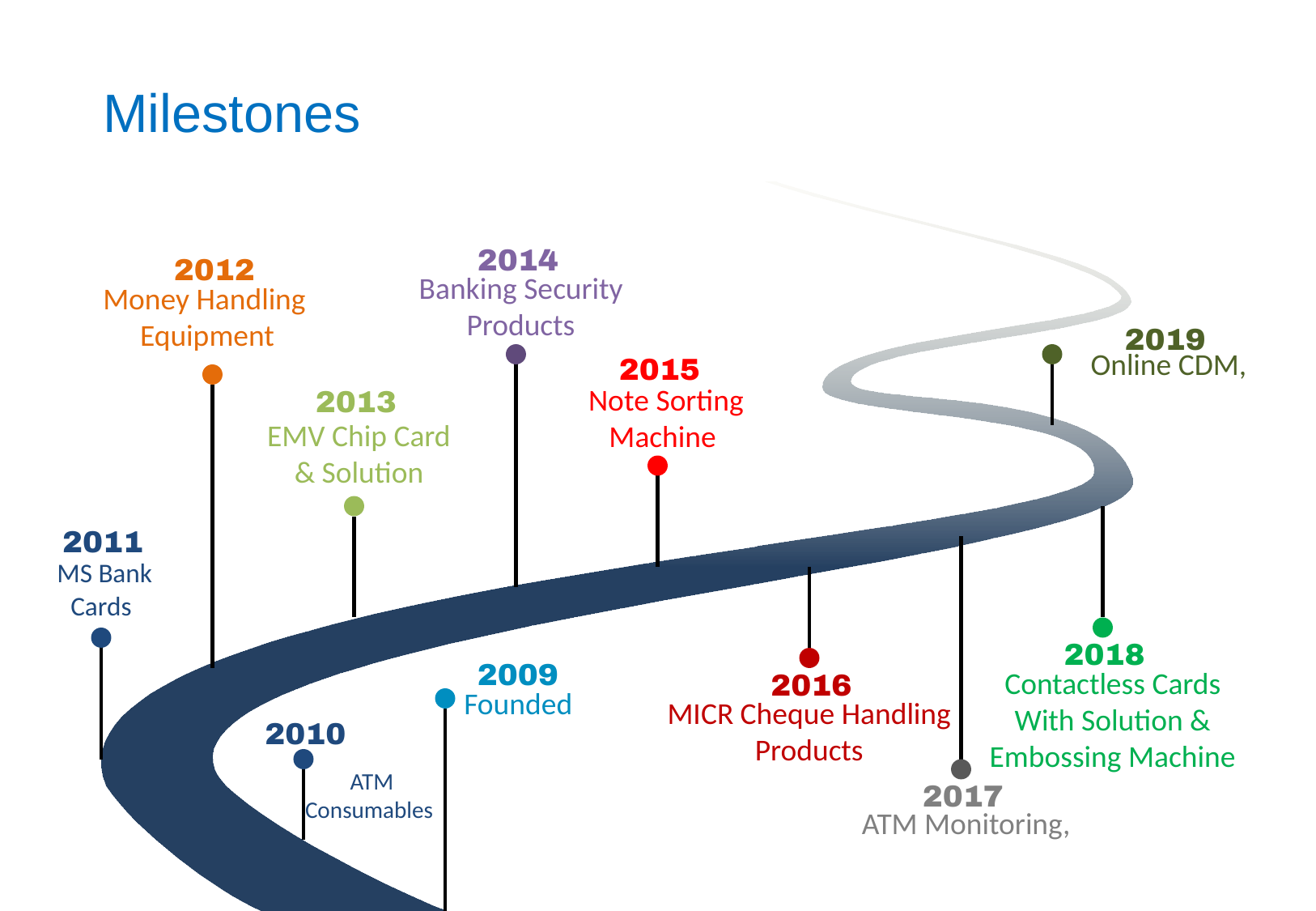

Milestones

2014
2012
Banking Security
Products
Money Handling
Equipment
2019
Online CDM,

2015

 Note Sorting
Machine
2013
EMV Chip Card
& Solution

2011
 MS Bank
Cards

2018

2009
Contactless Cards
With Solution & Embossing Machine
2016
 Founded

MICR Cheque Handling
Products
2010

 ATM
Consumables
2017
ATM Monitoring,